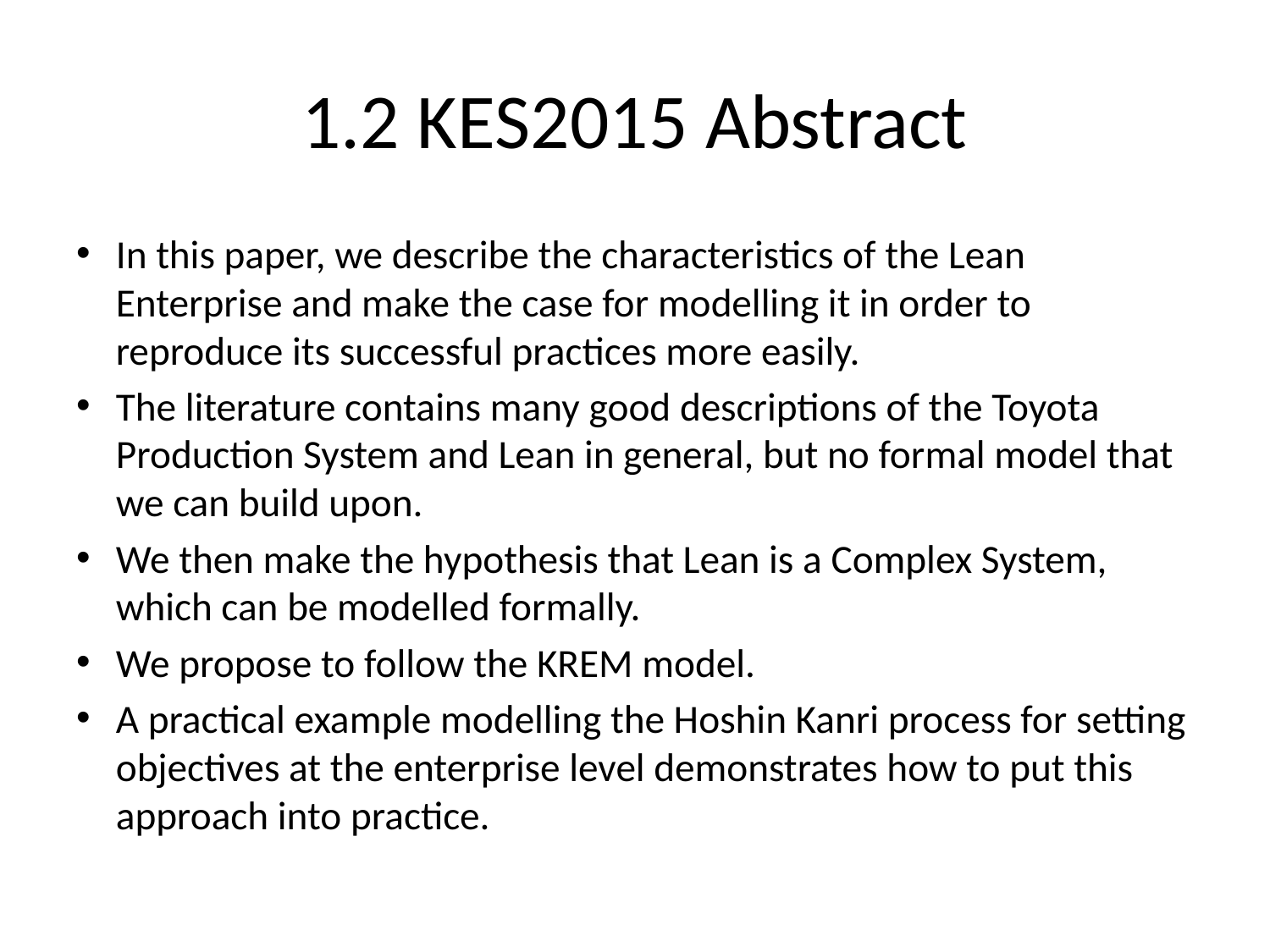

# 1.2 KES2015 Abstract
In this paper, we describe the characteristics of the Lean Enterprise and make the case for modelling it in order to reproduce its successful practices more easily.
The literature contains many good descriptions of the Toyota Production System and Lean in general, but no formal model that we can build upon.
We then make the hypothesis that Lean is a Complex System, which can be modelled formally.
We propose to follow the KREM model.
A practical example modelling the Hoshin Kanri process for setting objectives at the enterprise level demonstrates how to put this approach into practice.